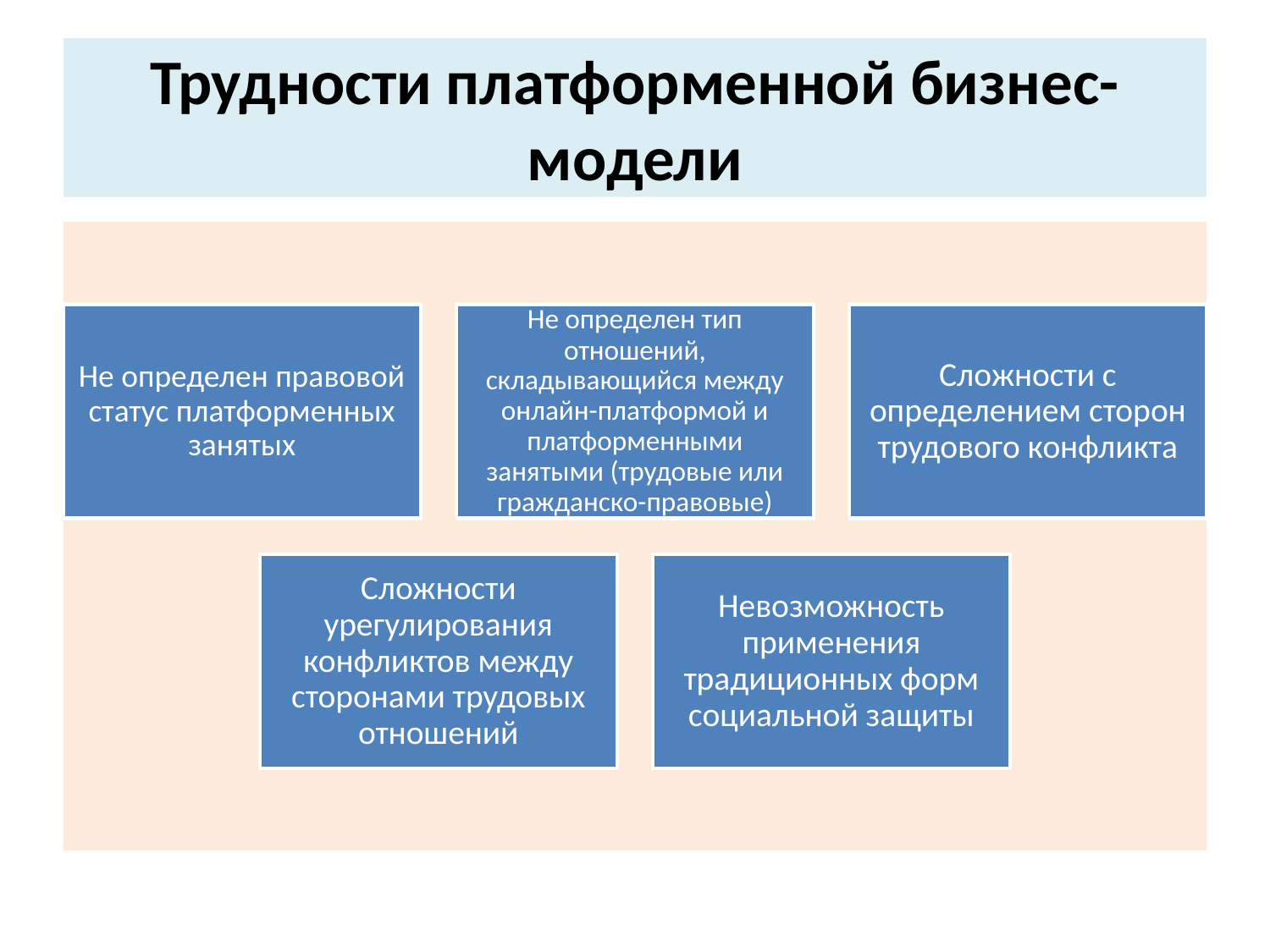

# Трудности платформенной бизнес-модели
Не определен правовой статус платформенных занятых
Не определен тип отношений, складывающийся между онлайн-платформой и платформенными занятыми (трудовые или гражданско-правовые)
Сложности с определением сторон трудового конфликта
Сложности урегулирования конфликтов между сторонами трудовых отношений
Невозможность применения традиционных форм социальной защиты